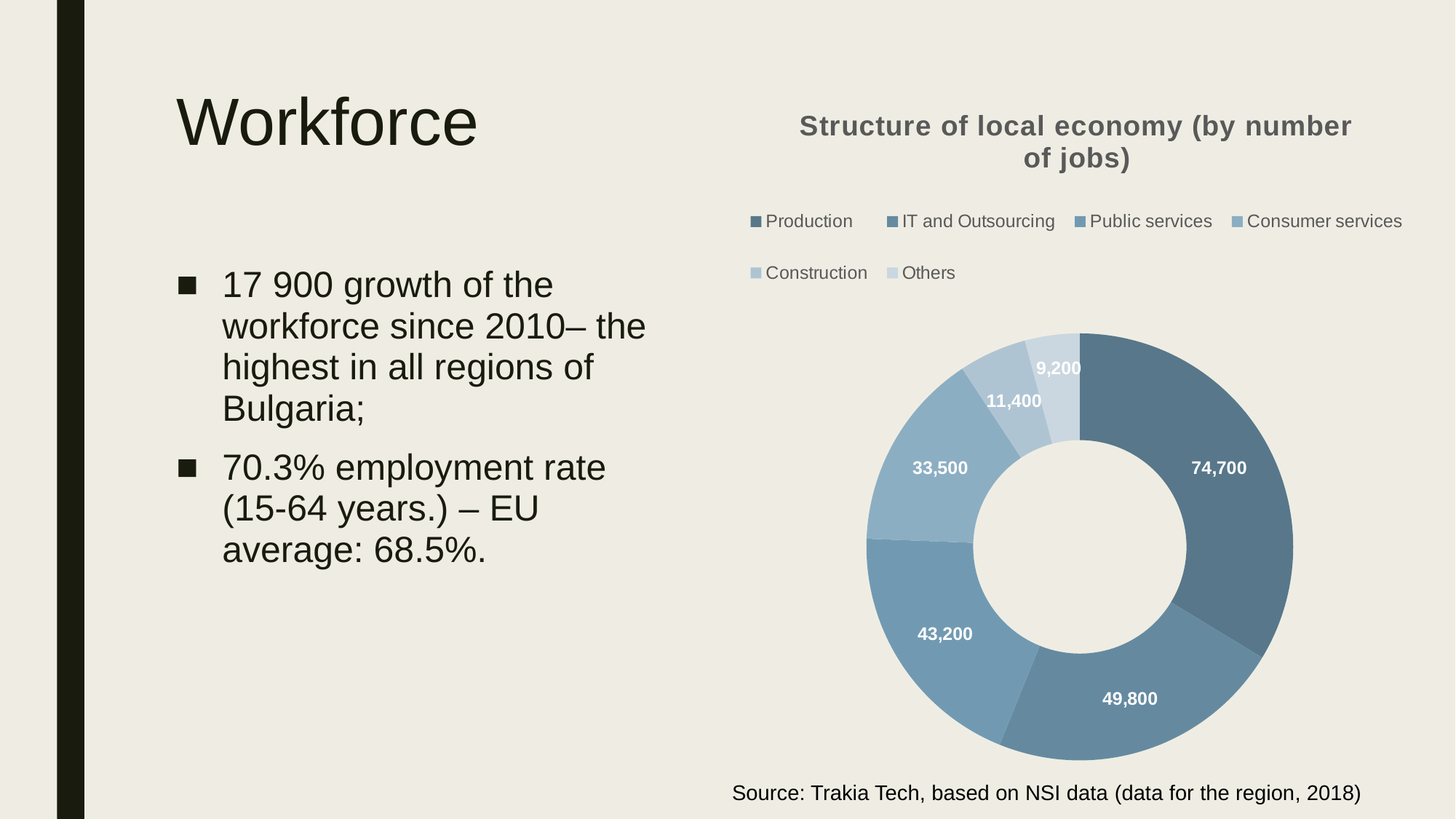

### Chart: Structure of local economy (by number of jobs)

| Category | Structure of local economy (by number of jobs) |
|---|---|
| Production | 74700.0 |
| IT and Outsourcing | 49800.0 |
| Public services | 43200.0 |
| Consumer services | 33500.0 |
| Construction | 11400.0 |
| Others | 9200.0 |
# Workforce
17 900 growth of the workforce since 2010– the highest in all regions of Bulgaria;
70.3% employment rate (15-64 years.) – EU average: 68.5%.

Source: Trakia Tech, based on NSI data (data for the region, 2018)